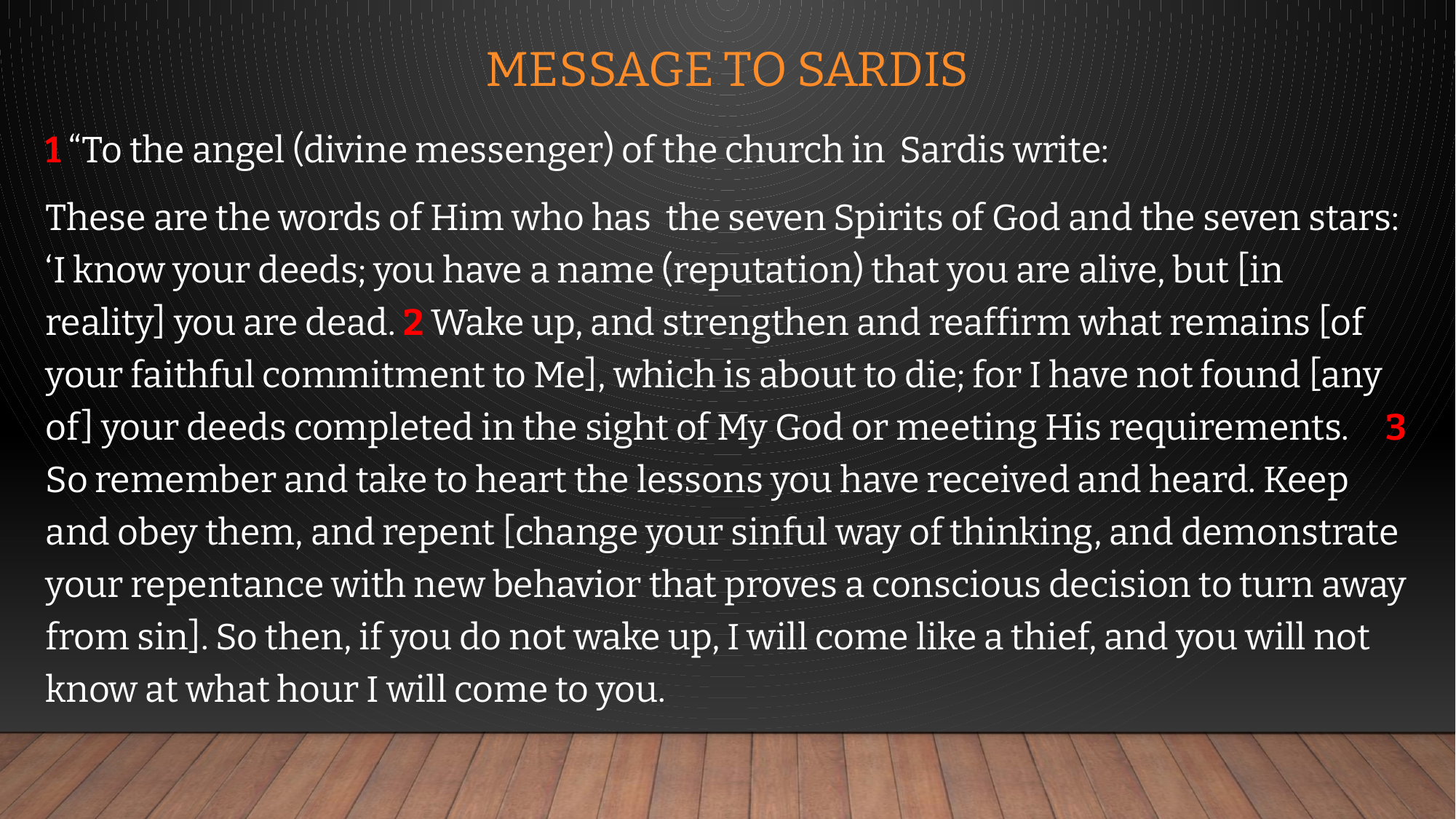

# Message to Sardis
1 “To the angel (divine messenger) of the church in  Sardis write:
These are the words of Him who has  the seven Spirits of God and the seven stars: ‘I know your deeds; you have a name (reputation) that you are alive, but [in reality] you are dead. 2 Wake up, and strengthen and reaffirm what remains [of your faithful commitment to Me], which is about to die; for I have not found [any of] your deeds completed in the sight of My God or meeting His requirements.     3 So remember and take to heart the lessons you have received and heard. Keep and obey them, and repent [change your sinful way of thinking, and demonstrate your repentance with new behavior that proves a conscious decision to turn away from sin]. So then, if you do not wake up, I will come like a thief, and you will not know at what hour I will come to you.